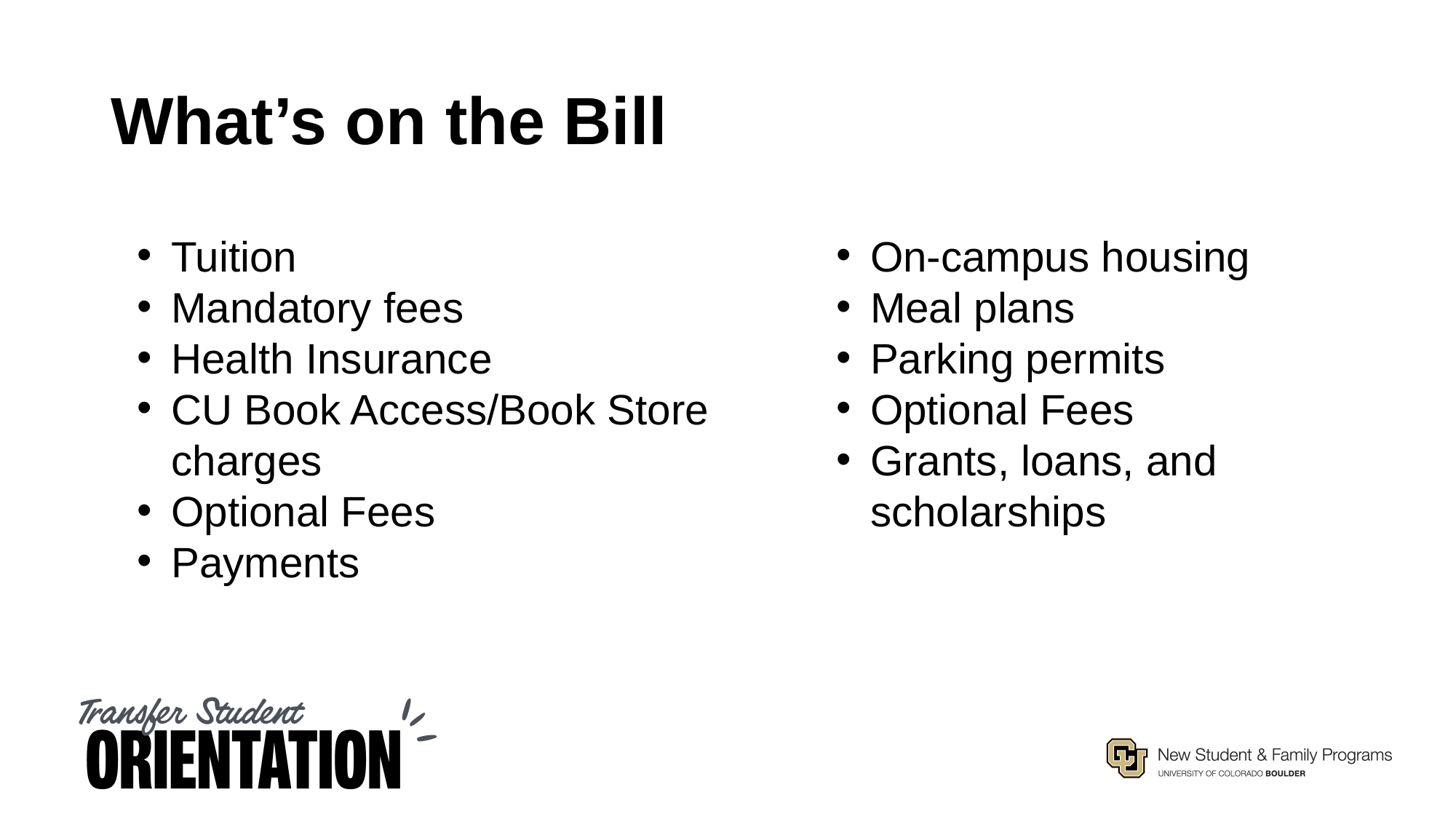

# What’s on the Bill
Tuition
Mandatory fees
Health Insurance
CU Book Access/Book Store charges
Optional Fees
Payments
On-campus housing
Meal plans
Parking permits
Optional Fees
Grants, loans, and scholarships